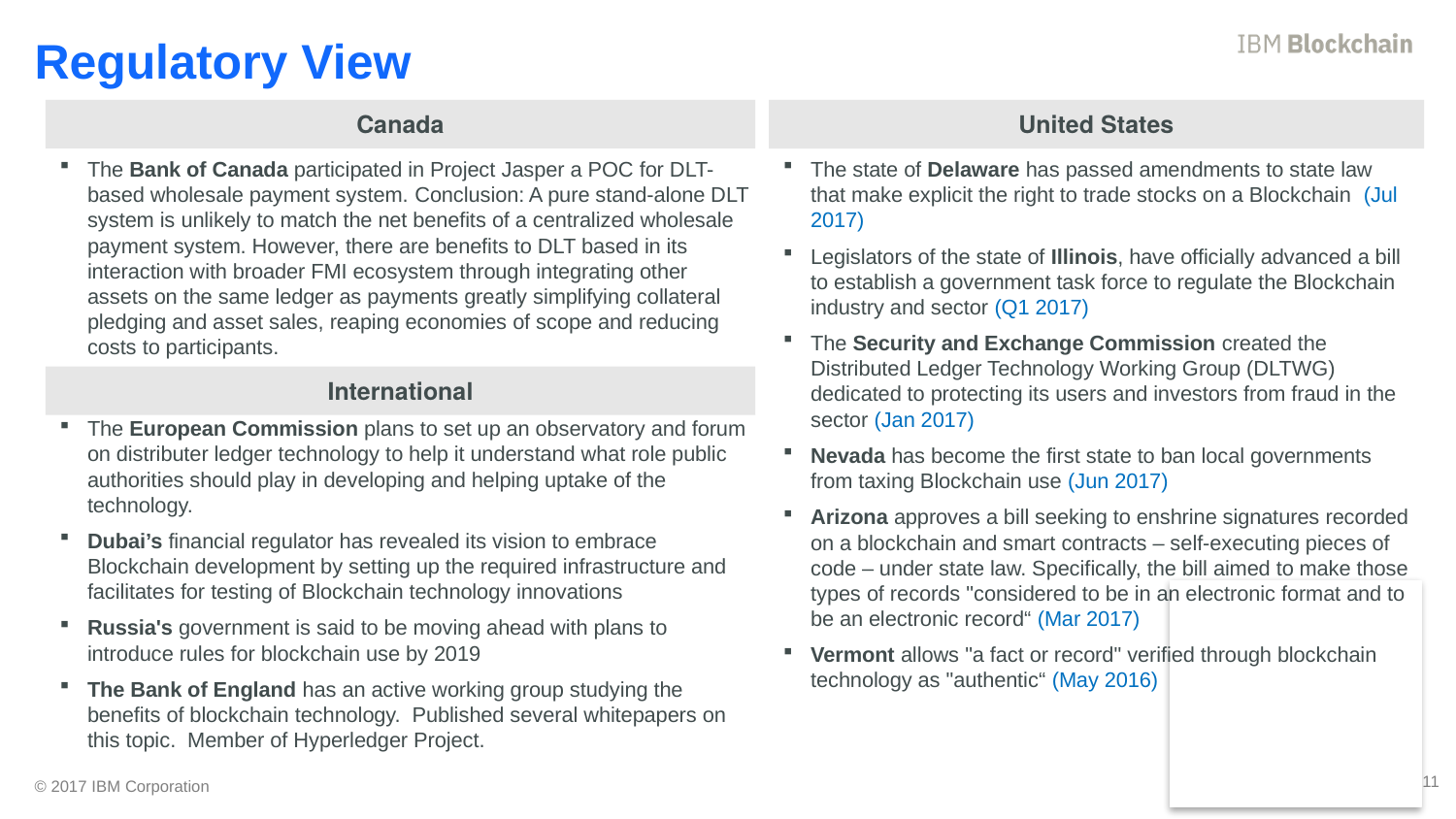

Regulatory View
Canada
United States
The state of Delaware has passed amendments to state law that make explicit the right to trade stocks on a Blockchain  (Jul 2017)
Legislators of the state of Illinois, have officially advanced a bill to establish a government task force to regulate the Blockchain industry and sector (Q1 2017)
The Security and Exchange Commission created the Distributed Ledger Technology Working Group (DLTWG) dedicated to protecting its users and investors from fraud in the sector (Jan 2017)
Nevada has become the first state to ban local governments from taxing Blockchain use (Jun 2017)
Arizona approves a bill seeking to enshrine signatures recorded on a blockchain and smart contracts – self-executing pieces of code – under state law. Specifically, the bill aimed to make those types of records "considered to be in an electronic format and to be an electronic record“ (Mar 2017)
Vermont allows "a fact or record" verified through blockchain technology as "authentic“ (May 2016)
The Bank of Canada participated in Project Jasper a POC for DLT-based wholesale payment system. Conclusion: A pure stand-alone DLT system is unlikely to match the net benefits of a centralized wholesale payment system. However, there are benefits to DLT based in its interaction with broader FMI ecosystem through integrating other assets on the same ledger as payments greatly simplifying collateral pledging and asset sales, reaping economies of scope and reducing costs to participants.
International
The European Commission plans to set up an observatory and forum on distributer ledger technology to help it understand what role public authorities should play in developing and helping uptake of the technology.
Dubai’s financial regulator has revealed its vision to embrace Blockchain development by setting up the required infrastructure and facilitates for testing of Blockchain technology innovations
Russia's government is said to be moving ahead with plans to introduce rules for blockchain use by 2019
The Bank of England has an active working group studying the benefits of blockchain technology.  Published several whitepapers on this topic.  Member of Hyperledger Project.

11